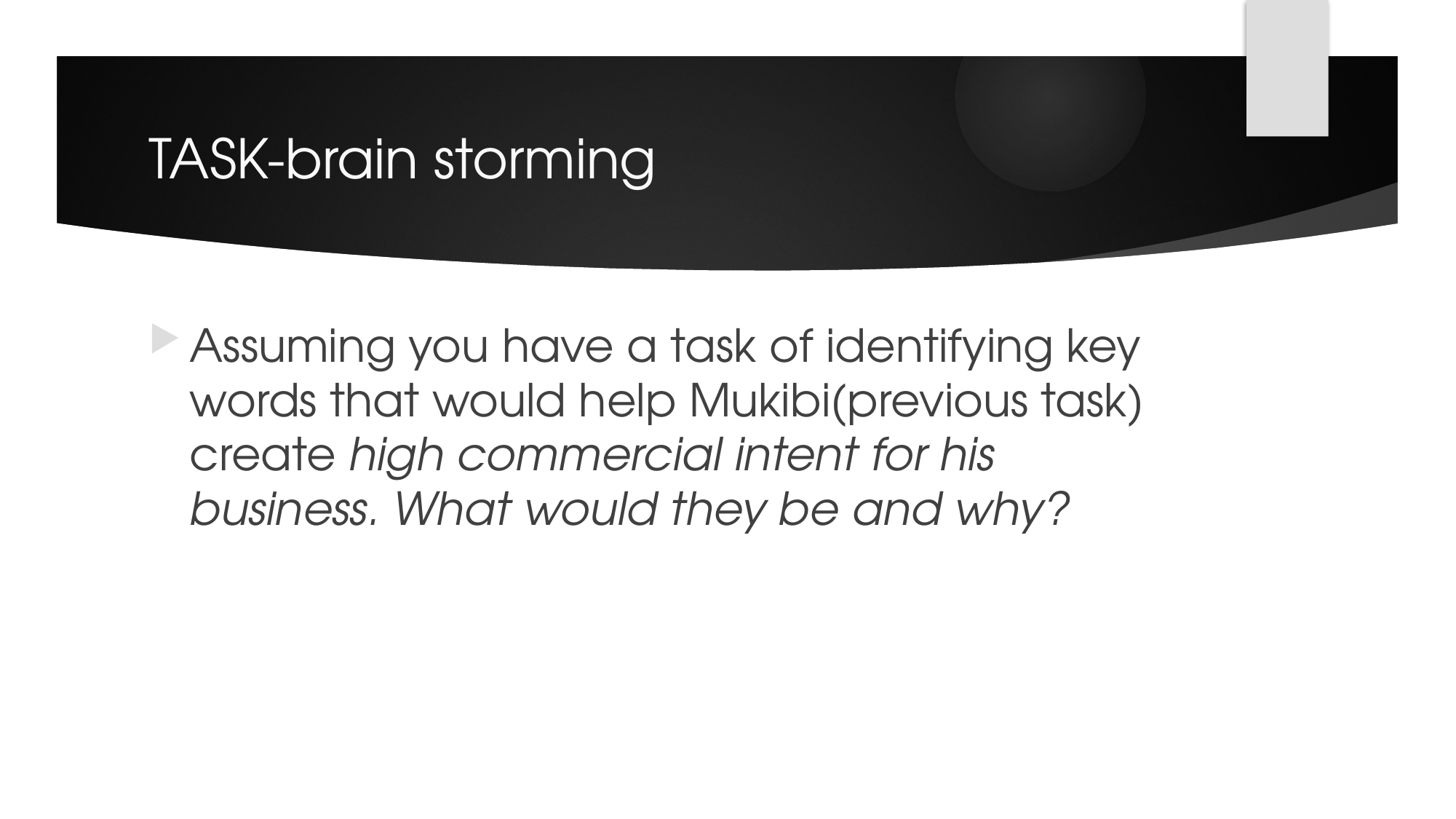

# TASK-brain storming
Assuming you have a task of identifying key words that would help Mukibi(previous task) create high commercial intent for his business. What would they be and why?